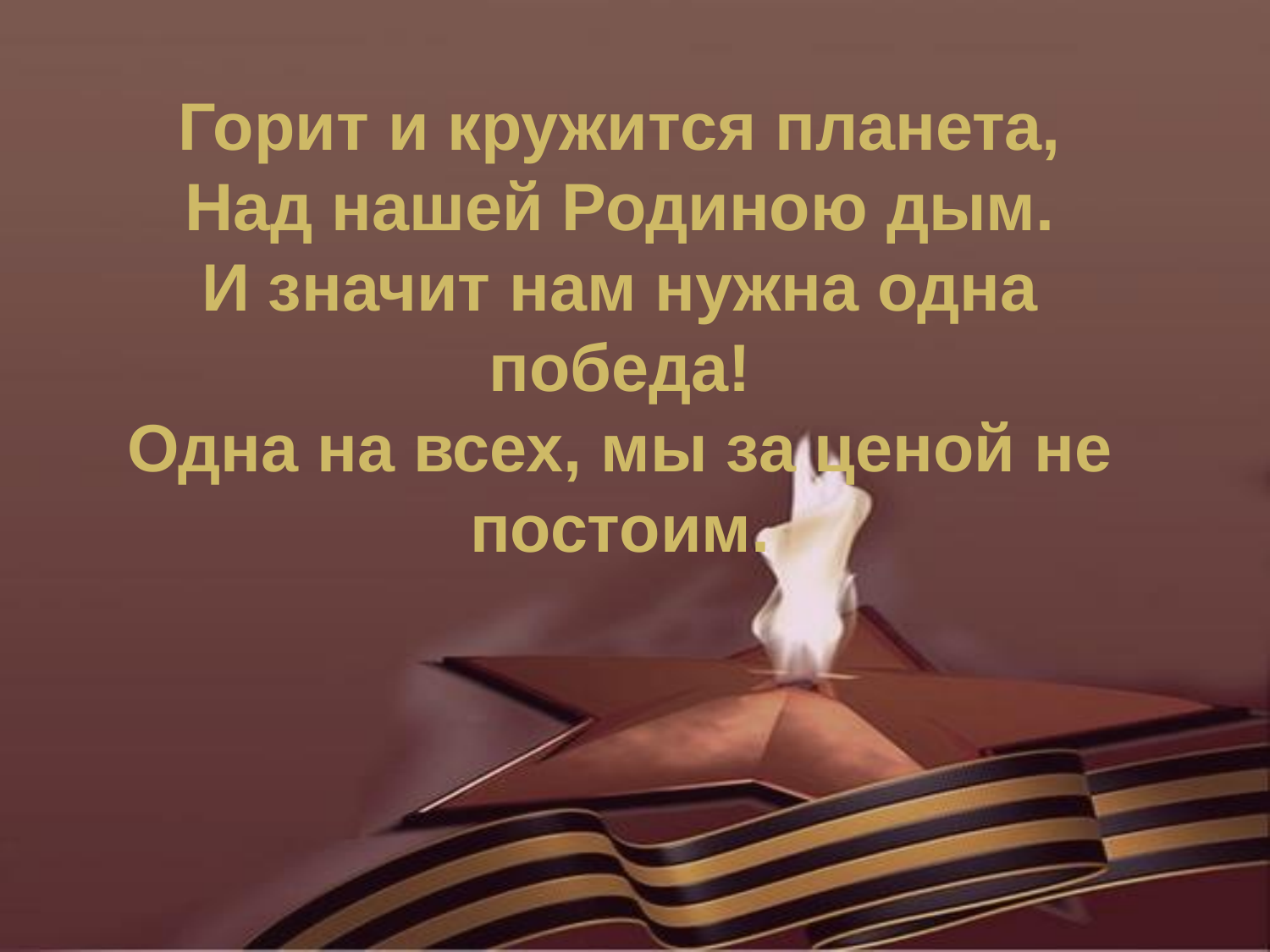

Горит и кружится планета,
Над нашей Родиною дым.
И значит нам нужна одна победа!
Одна на всех, мы за ценой не постоим.